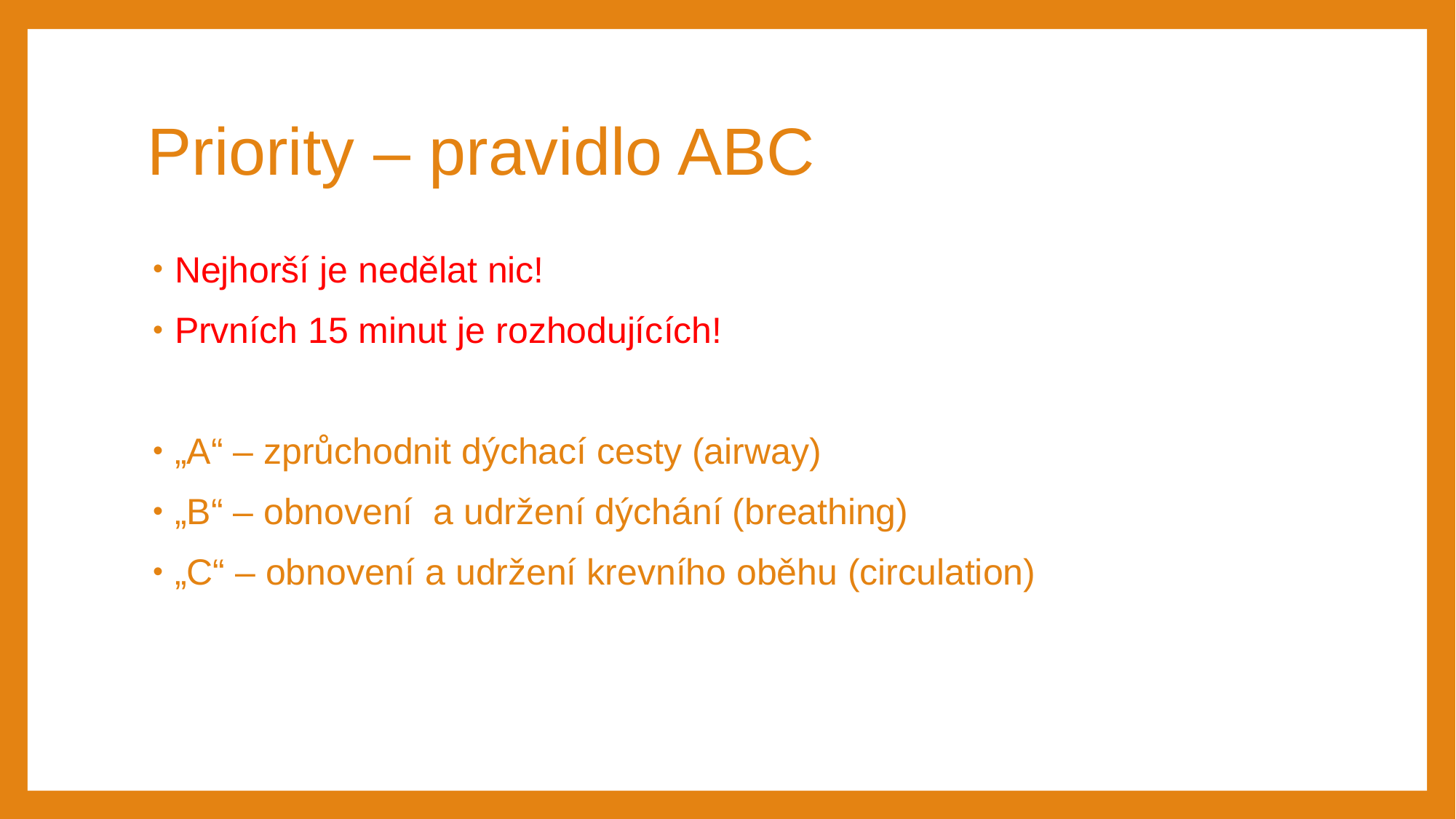

# Priority – pravidlo ABC
Nejhorší je nedělat nic!
Prvních 15 minut je rozhodujících!

„A“ – zprůchodnit dýchací cesty (airway)
„B“ – obnovení  a udržení dýchání (breathing)
„C“ – obnovení a udržení krevního oběhu (circulation)